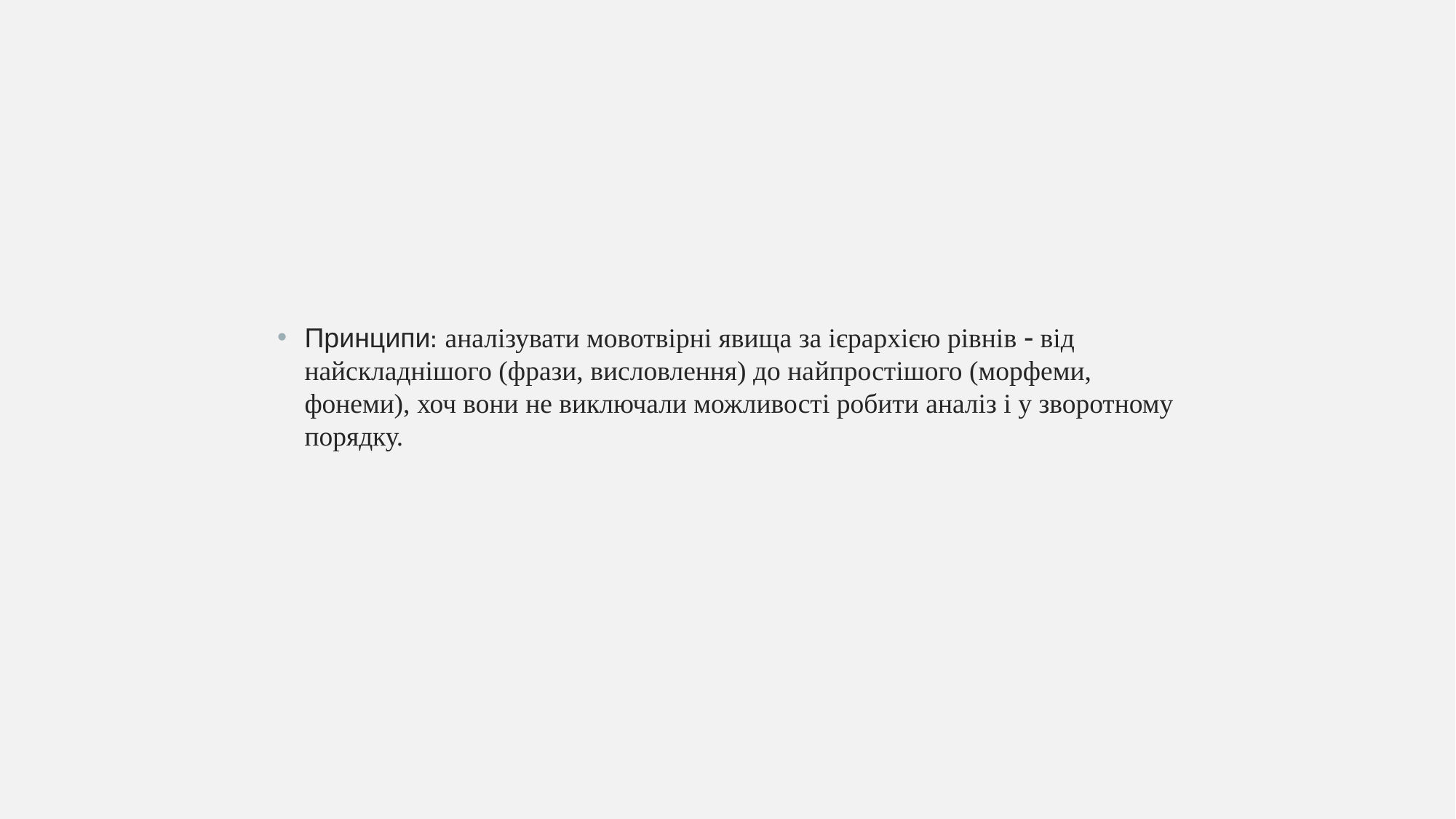

#
Принципи: аналізувати мовотвірні явища за ієрархією рівнів − від найскладнішого (фрази, висловлення) до найпростішого (морфеми, фонеми), хоч вони не виключали можливості робити аналіз і у зворотному порядку.